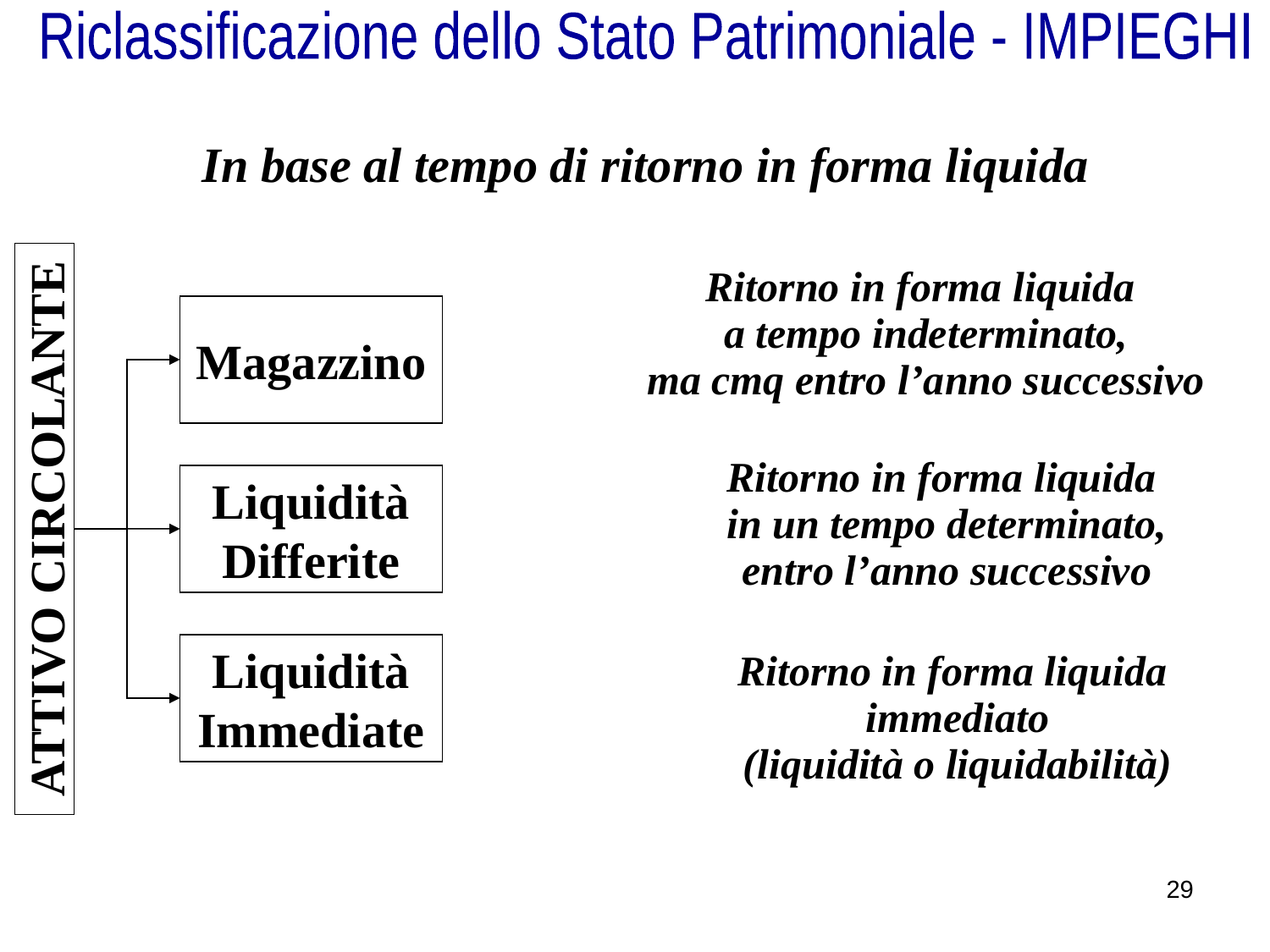

Riclassificazione dello Stato Patrimoniale - IMPIEGHI
In base al tempo di ritorno in forma liquida
Ritorno in forma liquida
a tempo indeterminato,
ma cmq entro l’anno successivo
Magazzino
Liquidità
Differite
Ritorno in forma liquida
in un tempo determinato,
entro l’anno successivo
ATTIVO CIRCOLANTE
Liquidità
Immediate
Ritorno in forma liquida
immediato
(liquidità o liquidabilità)
29